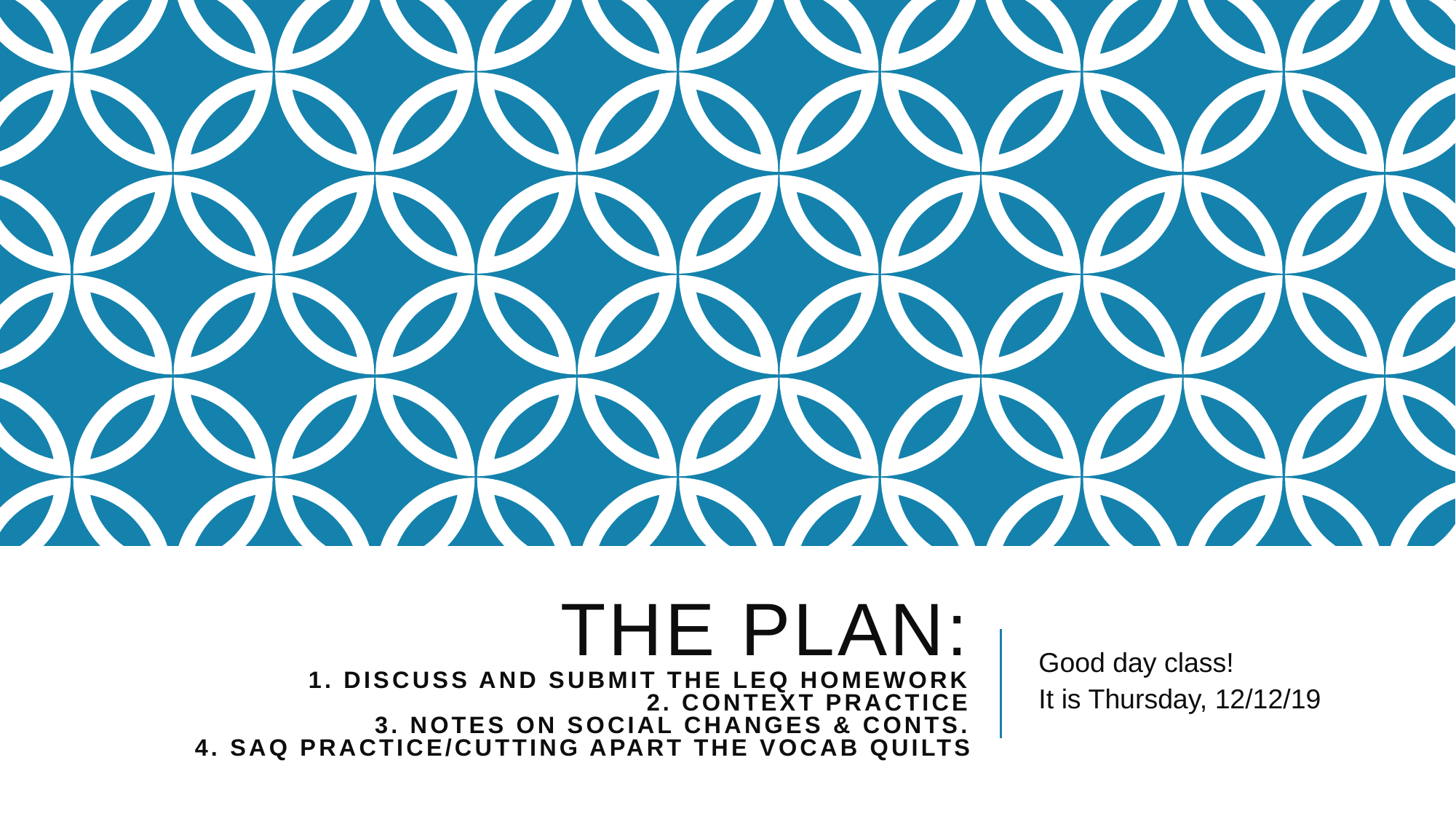

# The Plan: 1. discuss and submit the LEQ homework 2. Context Practice 3. Notes on Social Changes & Conts. 4. SAQ Practice/Cutting apart the Vocab Quilts
Good day class!
It is Thursday, 12/12/19